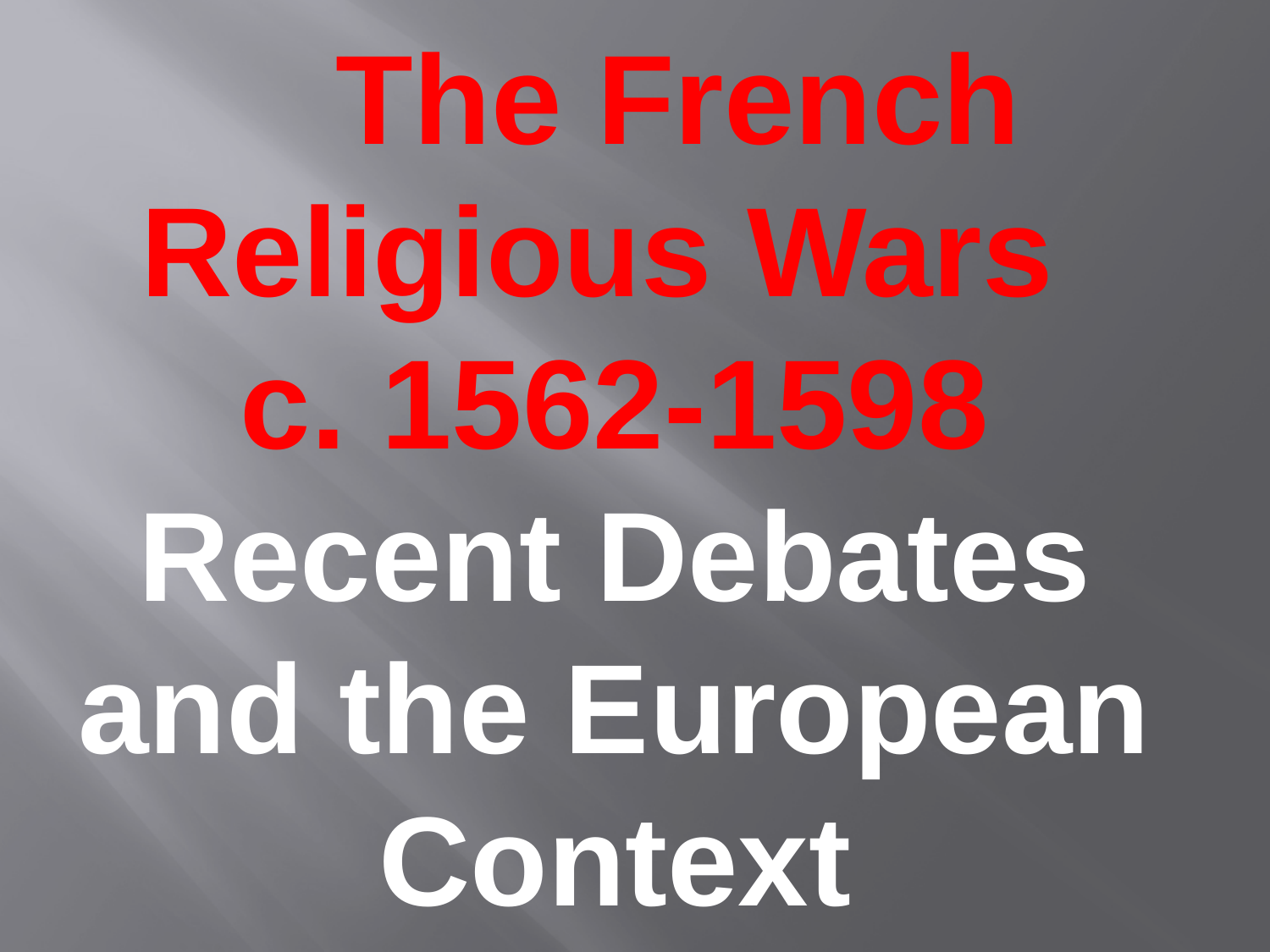

The French Religious Wars
c. 1562-1598
Recent Debates and the European Context